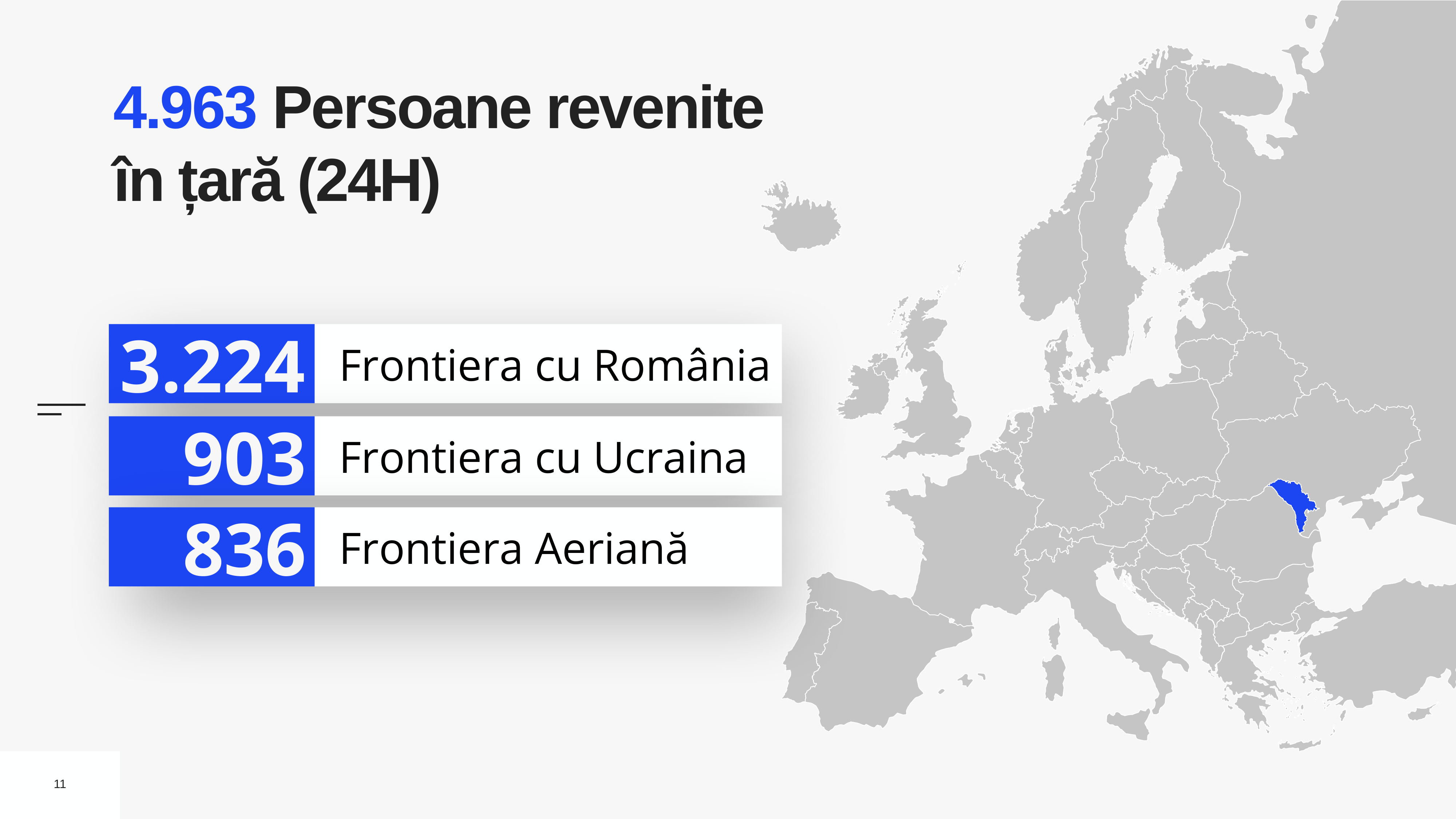

# 4.963 Persoane revenite în țară (24H)
3.224

Frontiera cu România
903

Frontiera cu Ucraina
836

Frontiera Aeriană
11